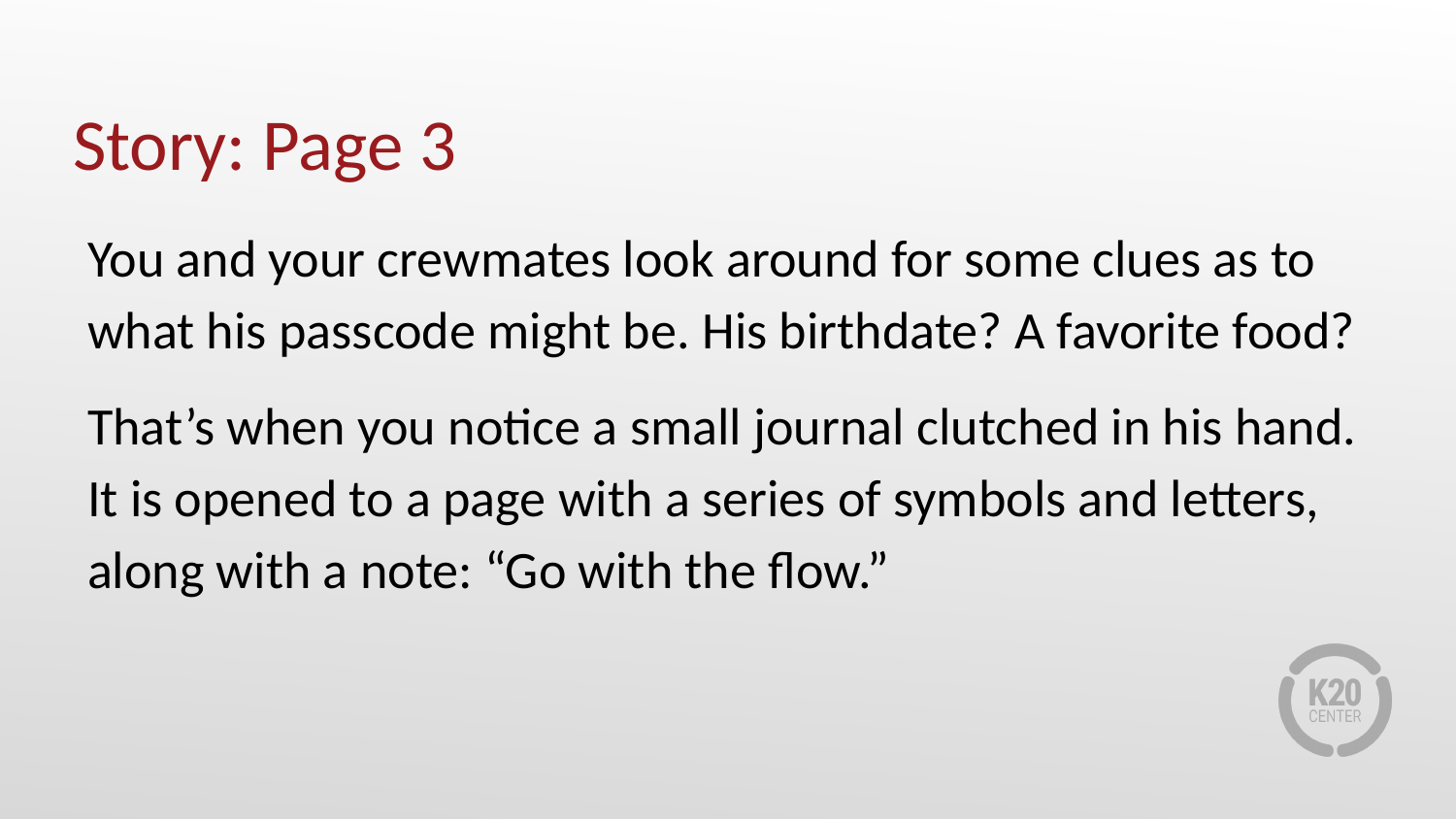

# Story: Page 3
You and your crewmates look around for some clues as to what his passcode might be. His birthdate? A favorite food?
That’s when you notice a small journal clutched in his hand. It is opened to a page with a series of symbols and letters, along with a note: “Go with the flow.”